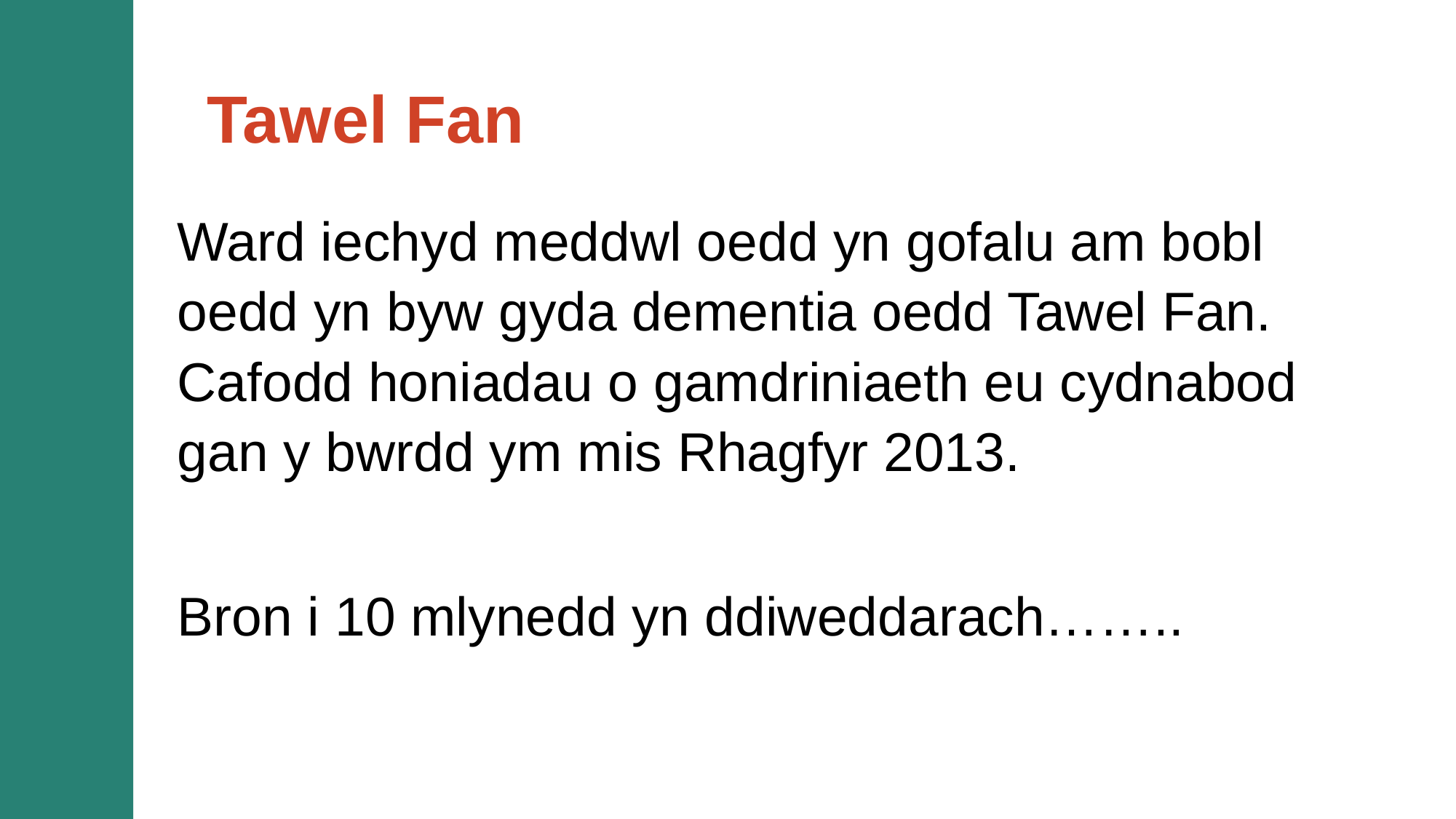

Tawel Fan
Ward iechyd meddwl oedd yn gofalu am bobl oedd yn byw gyda dementia oedd Tawel Fan. Cafodd honiadau o gamdriniaeth eu cydnabod gan y bwrdd ym mis Rhagfyr 2013.

Bron i 10 mlynedd yn ddiweddarach……..